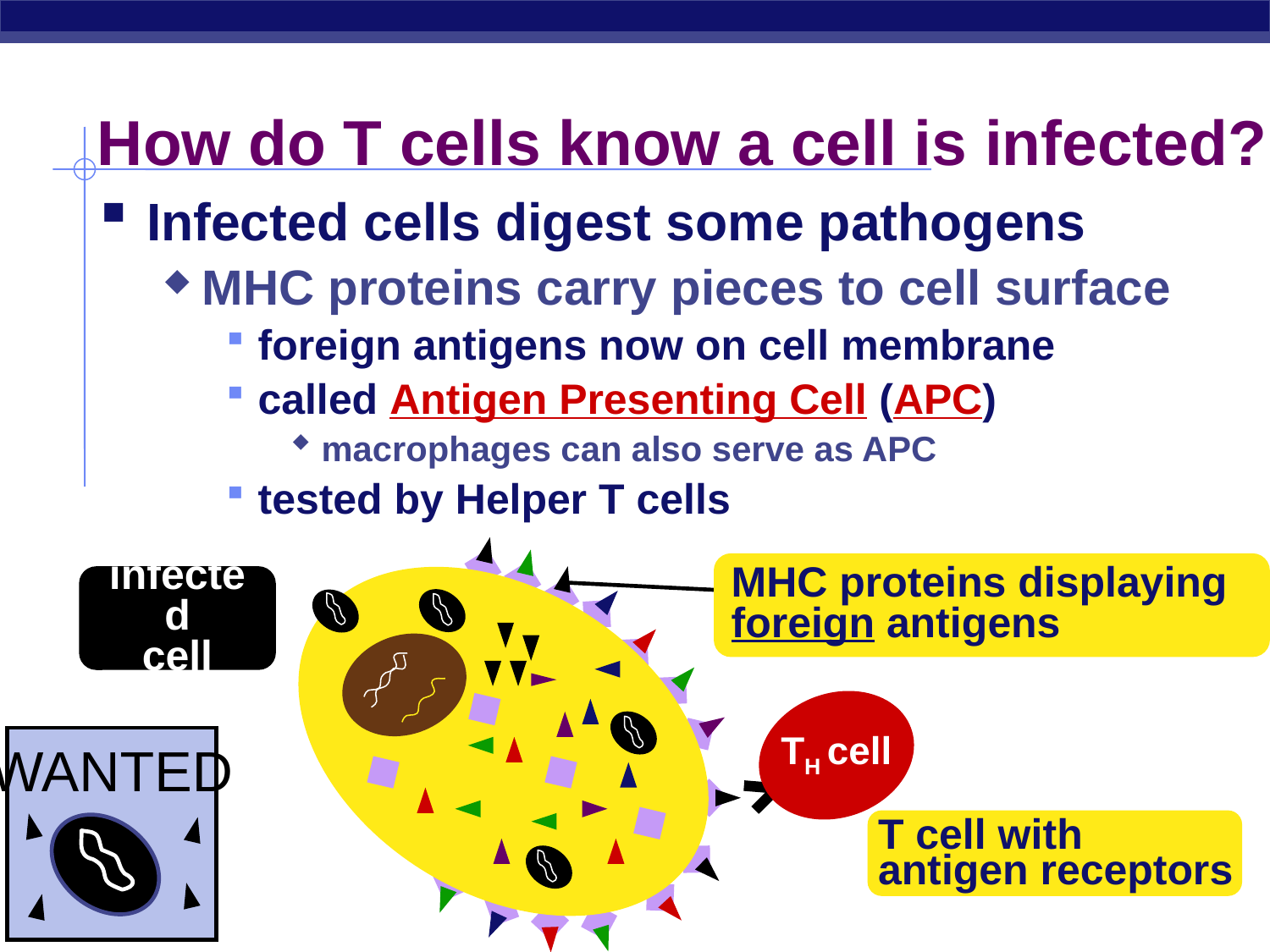

# How do T cells know a cell is infected?
Infected cells digest some pathogens
MHC proteins carry pieces to cell surface
foreign antigens now on cell membrane
called Antigen Presenting Cell (APC)
macrophages can also serve as APC
tested by Helper T cells

MHC proteins displaying
foreign antigens

infected
cell

TH cell

WANTED

T cell with antigen receptors